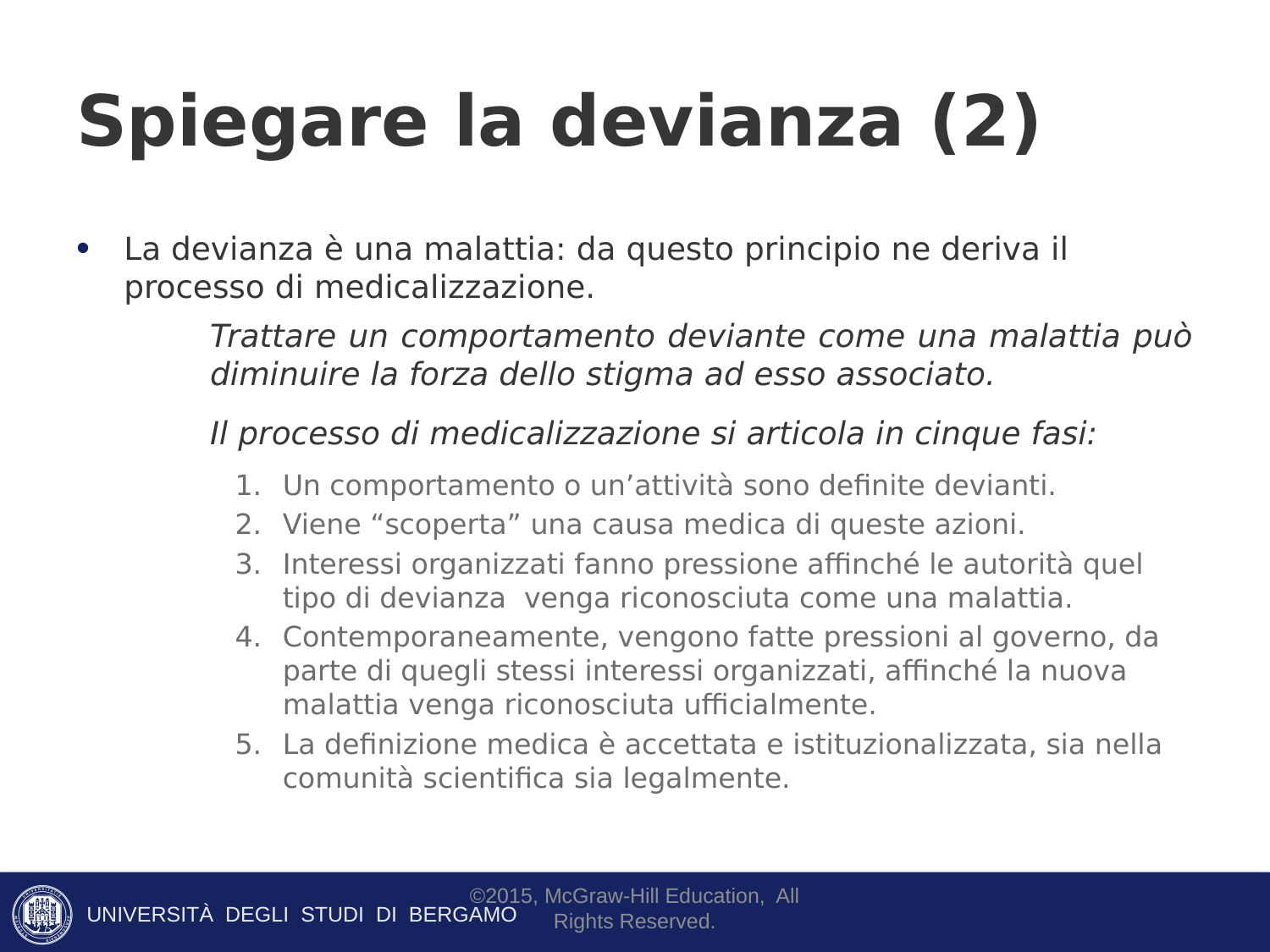

# Spiegare la devianza (2)
La devianza è una malattia: da questo principio ne deriva il processo di medicalizzazione.
Trattare un comportamento deviante come una malattia può diminuire la forza dello stigma ad esso associato.
Il processo di medicalizzazione si articola in cinque fasi:
Un comportamento o un’attività sono definite devianti.
Viene “scoperta” una causa medica di queste azioni.
Interessi organizzati fanno pressione affinché le autorità quel tipo di devianza  venga riconosciuta come una malattia.
Contemporaneamente, vengono fatte pressioni al governo, da parte di quegli stessi interessi organizzati, affinché la nuova malattia venga riconosciuta ufficialmente.
La definizione medica è accettata e istituzionalizzata, sia nella comunità scientifica sia legalmente.
©2015, McGraw-Hill Education,  All Rights Reserved.
8